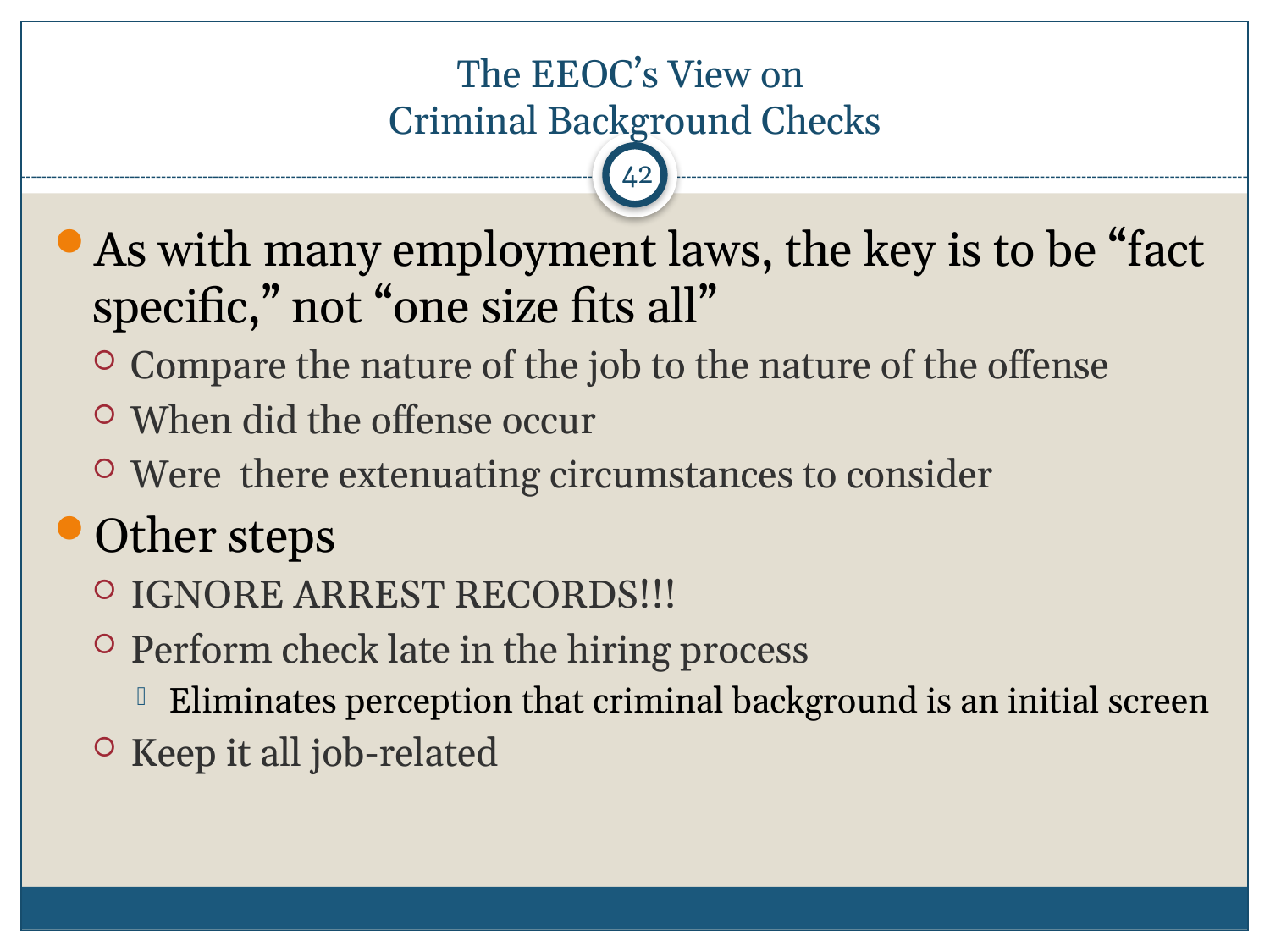

# The EEOC’s View on Criminal Background Checks
42
As with many employment laws, the key is to be “fact specific,” not “one size fits all”
Compare the nature of the job to the nature of the offense
When did the offense occur
Were  there extenuating circumstances to consider
Other steps
IGNORE ARREST RECORDS!!!
Perform check late in the hiring process
Eliminates perception that criminal background is an initial screen
Keep it all job-related